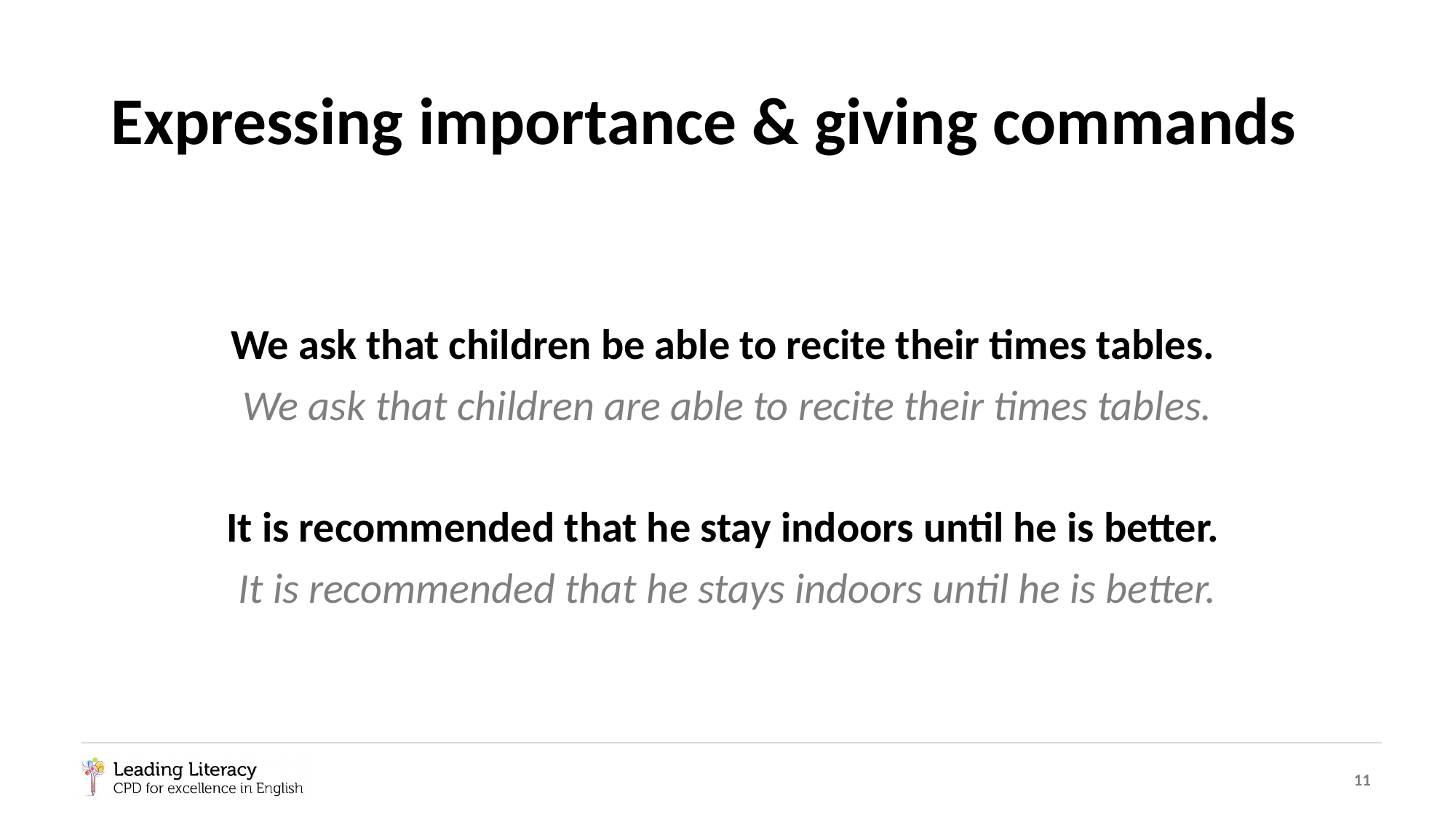

# Expressing importance & giving commands

We ask that children be able to recite their times tables.
We ask that children are able to recite their times tables.

It is recommended that he stay indoors until he is better.
It is recommended that he stays indoors until he is better.